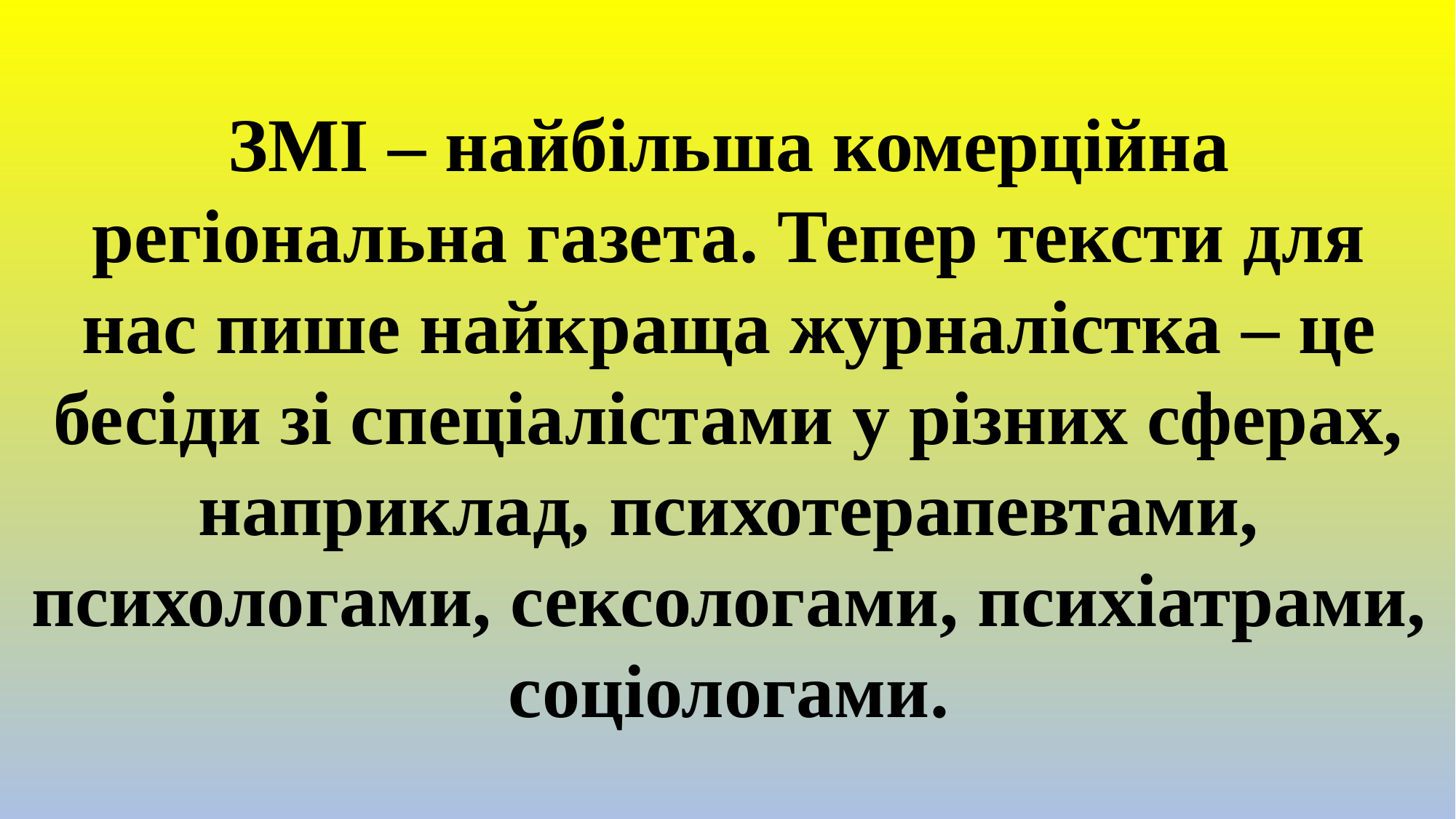

# ЗМІ – найбільша комерційна регіональна газета. Тепер тексти для нас пише найкраща журналістка – це бесіди зі спеціалістами у різних сферах, наприклад, психотерапевтами, психологами, сексологами, психіатрами, соціологами.